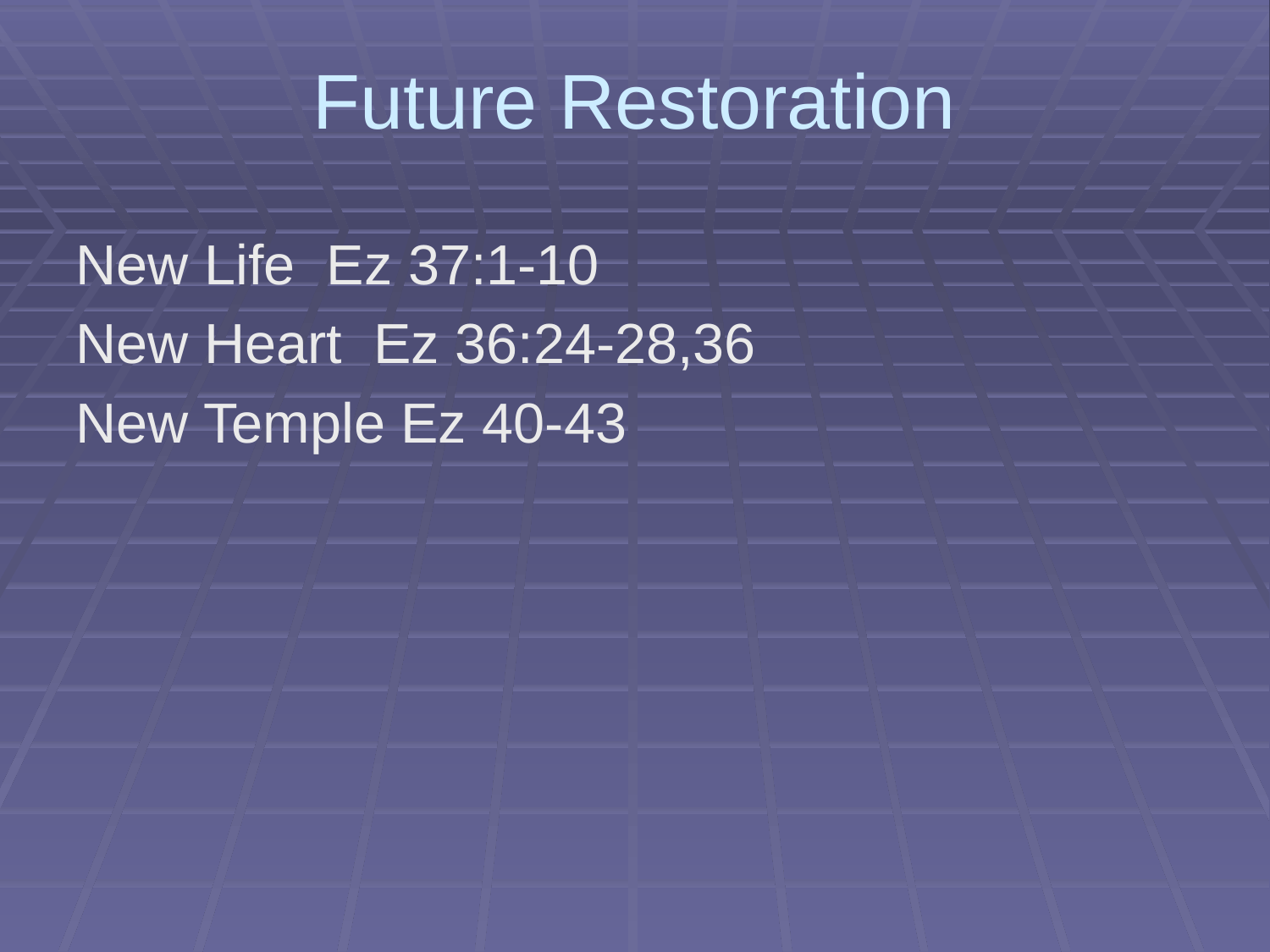

# Future Restoration
New Life  Ez 37:1-10
New Heart  Ez 36:24-28,36
New Temple Ez 40-43